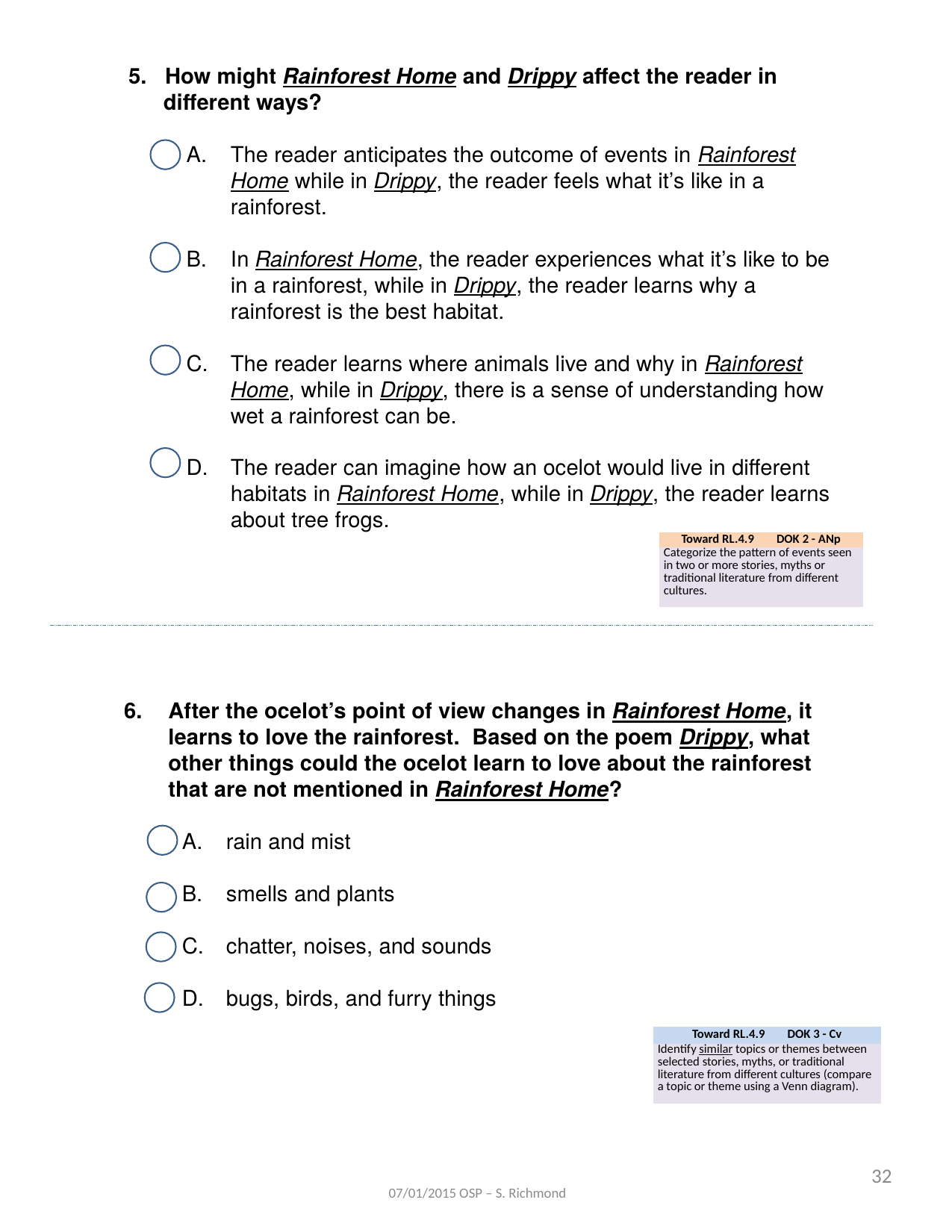

5.   How might Rainforest Home and Drippy affect the reader in different ways?

The reader anticipates the outcome of events in Rainforest Home while in Drippy, the reader feels what it’s like in a rainforest.

In Rainforest Home, the reader experiences what it’s like to be in a rainforest, while in Drippy, the reader learns why a rainforest is the best habitat.

The reader learns where animals live and why in Rainforest Home, while in Drippy, there is a sense of understanding how wet a rainforest can be.

The reader can imagine how an ocelot would live in different habitats in Rainforest Home, while in Drippy, the reader learns about tree frogs.

| Toward RL.4.9 DOK 2 - ANp |
| --- |
| Categorize the pattern of events seen in two or more stories, myths or traditional literature from different cultures. |
After the ocelot’s point of view changes in Rainforest Home, it learns to love the rainforest.  Based on the poem Drippy, what other things could the ocelot learn to love about the rainforest that are not mentioned in Rainforest Home?

rain and mist

smells and plants

chatter, noises, and sounds

bugs, birds, and furry things

| Toward RL.4.9 DOK 3 - Cv |
| --- |
| Identify similar topics or themes between selected stories, myths, or traditional literature from different cultures (compare a topic or theme using a Venn diagram). |
32